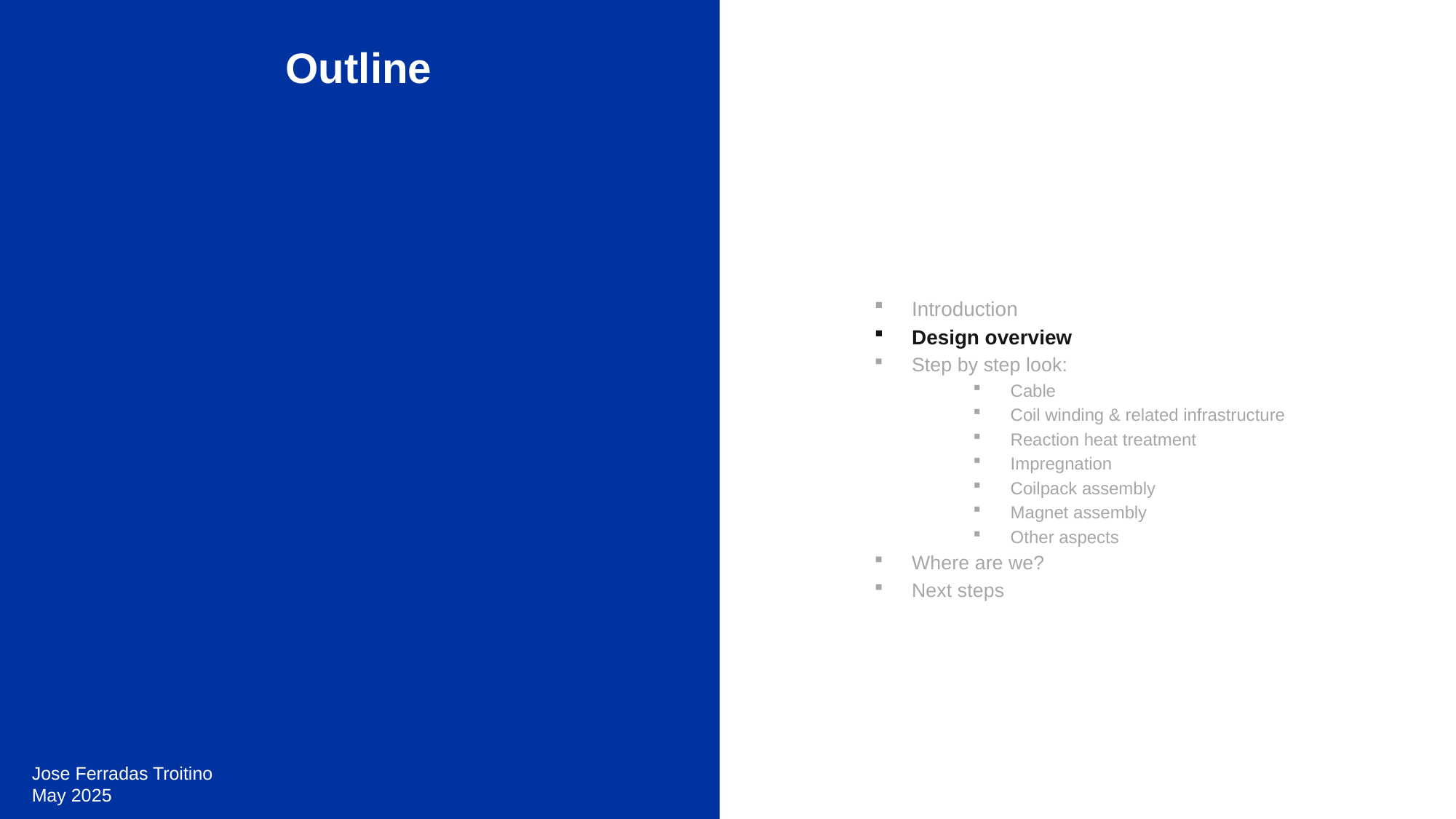

Outline

Introduction
Design overview
Step by step look:
Cable
Coil winding & related infrastructure
Reaction heat treatment
Impregnation
Coilpack assembly
Magnet assembly
Other aspects
Where are we?
Next steps